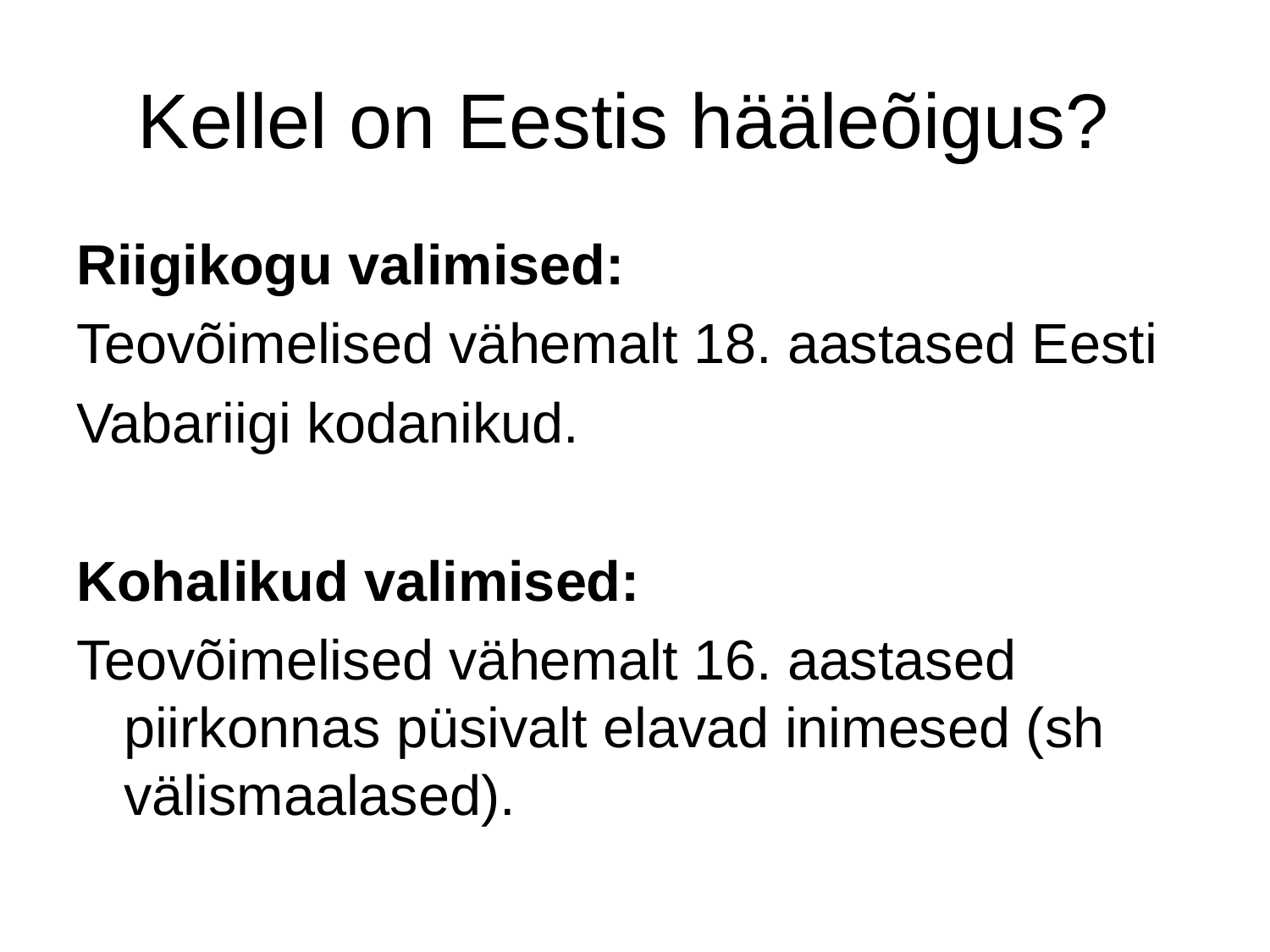

# Kellel on Eestis hääleõigus?
Riigikogu valimised:
Teovõimelised vähemalt 18. aastased Eesti
Vabariigi kodanikud.

Kohalikud valimised:
Teovõimelised vähemalt 16. aastased piirkonnas püsivalt elavad inimesed (sh välismaalased).